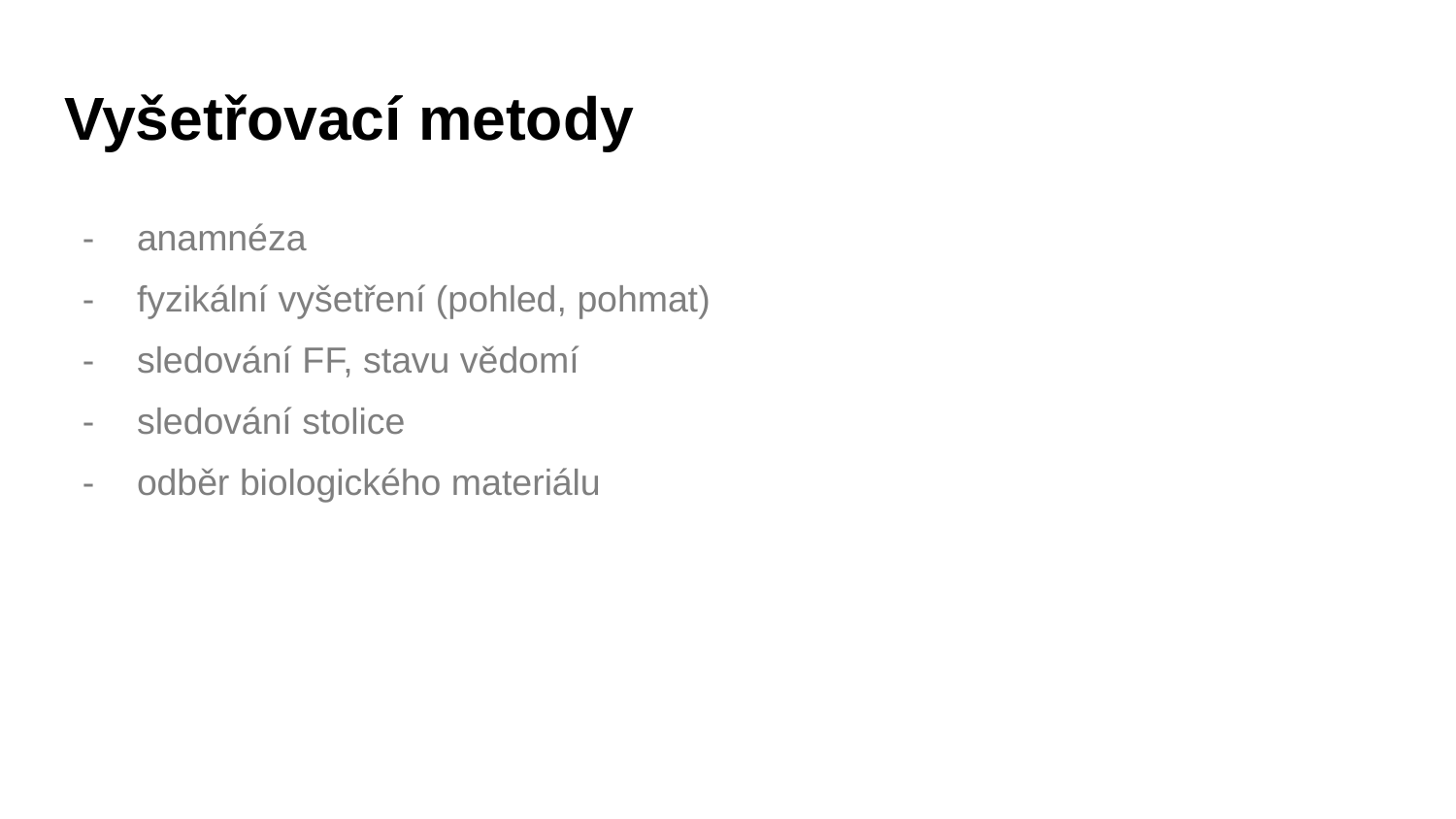

# Vyšetřovací metody
anamnéza
fyzikální vyšetření (pohled, pohmat)
sledování FF, stavu vědomí
sledování stolice
odběr biologického materiálu